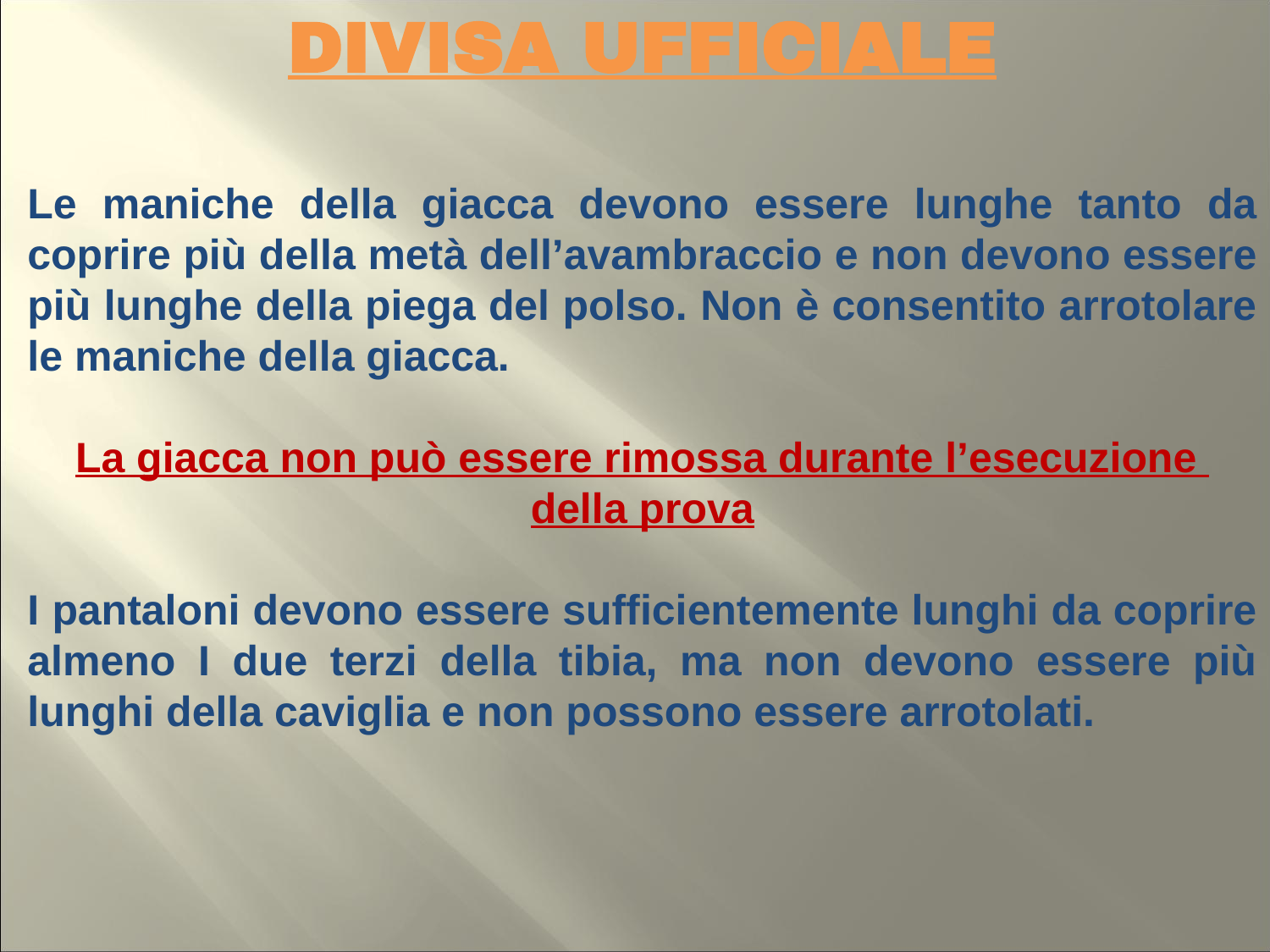

# DIVISA UFFICIALE
Le maniche della giacca devono essere lunghe tanto da coprire più della metà dell’avambraccio e non devono essere più lunghe della piega del polso. Non è consentito arrotolare le maniche della giacca.

La giacca non può essere rimossa durante l’esecuzione
della prova

I pantaloni devono essere sufficientemente lunghi da coprire almeno I due terzi della tibia, ma non devono essere più lunghi della caviglia e non possono essere arrotolati.